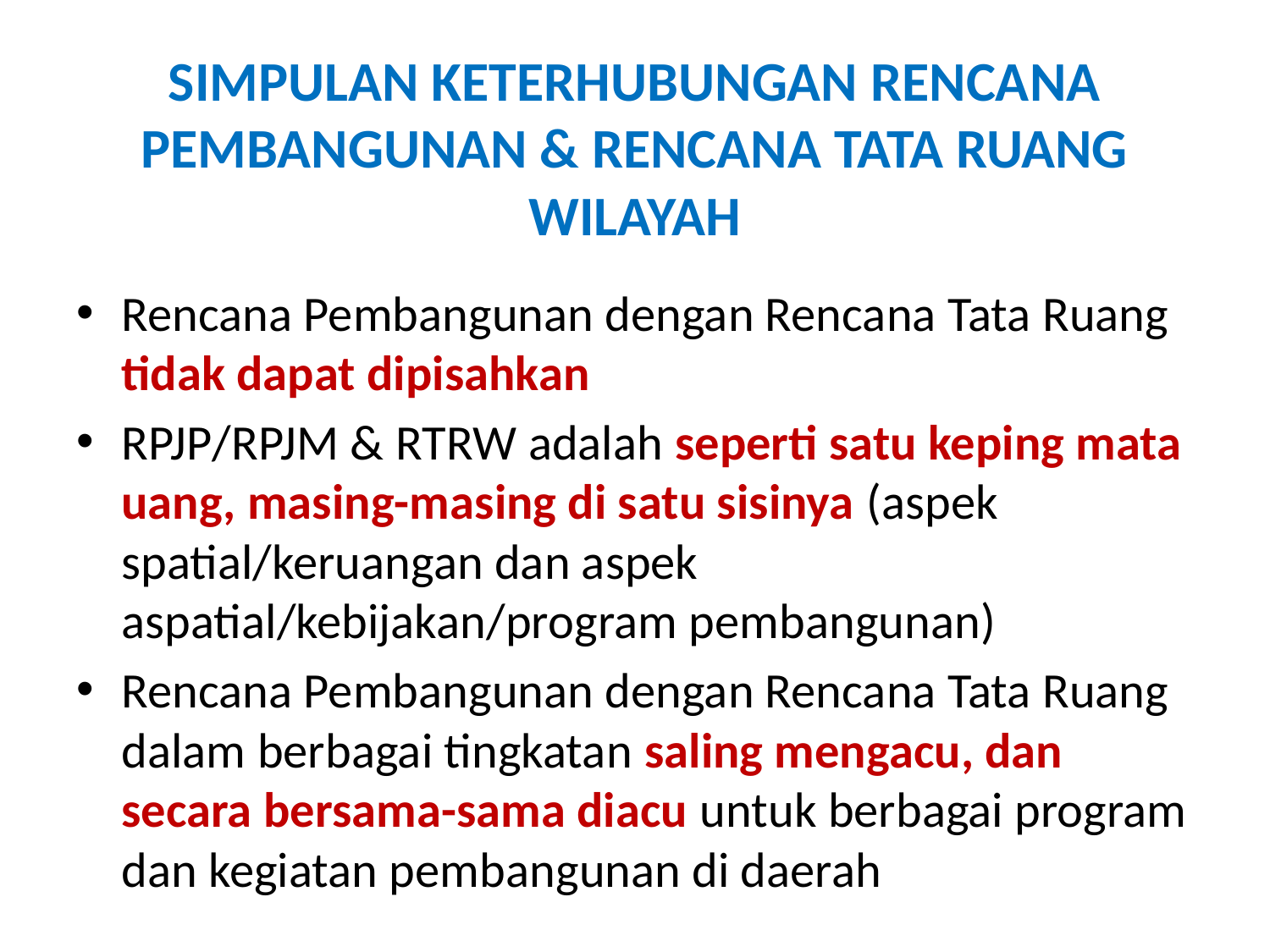

# SIMPULAN KETERHUBUNGAN RENCANA PEMBANGUNAN & RENCANA TATA RUANG WILAYAH
Rencana Pembangunan dengan Rencana Tata Ruang tidak dapat dipisahkan
RPJP/RPJM & RTRW adalah seperti satu keping mata uang, masing-masing di satu sisinya (aspek spatial/keruangan dan aspek aspatial/kebijakan/program pembangunan)
Rencana Pembangunan dengan Rencana Tata Ruang dalam berbagai tingkatan saling mengacu, dan secara bersama-sama diacu untuk berbagai program dan kegiatan pembangunan di daerah